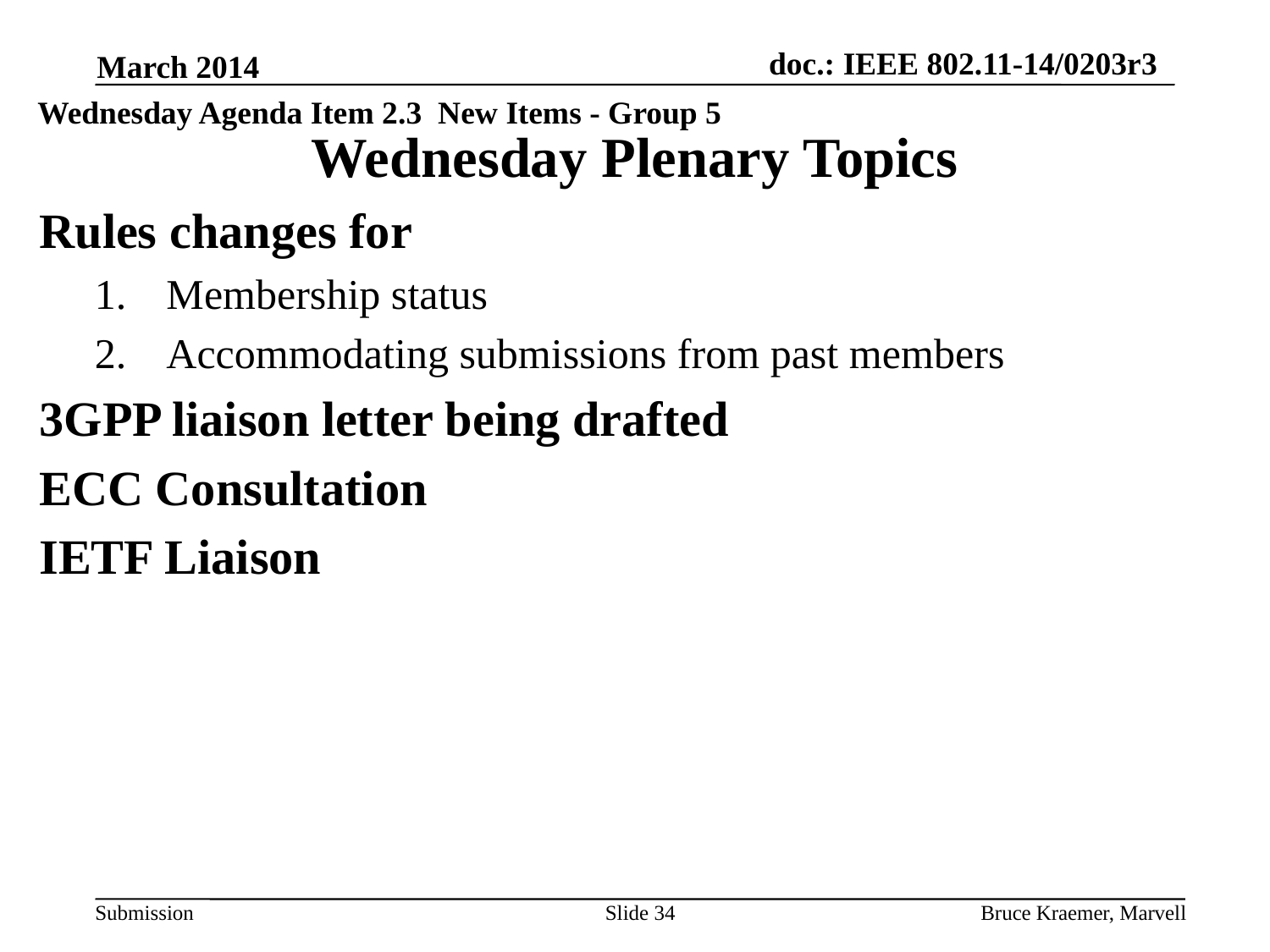

March 2014
Wednesday Agenda Item 2.3  New Items - Group 5
# Wednesday Plenary Topics
Rules changes for
Membership status
Accommodating submissions from past members
3GPP liaison letter being drafted
ECC Consultation
IETF Liaison

Slide 34
Bruce Kraemer, Marvell